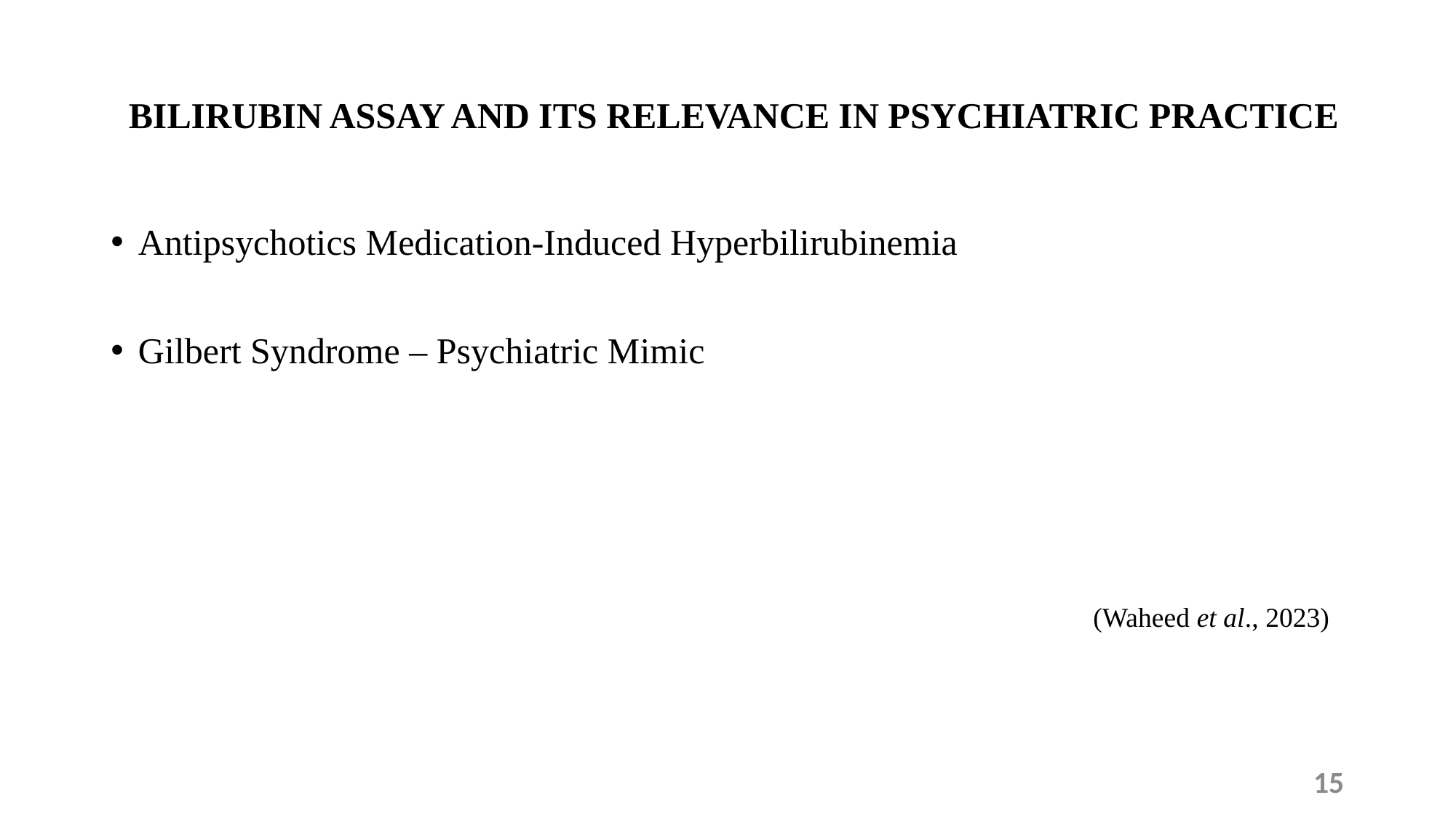

# BILIRUBIN ASSAY AND ITS RELEVANCE IN PSYCHIATRIC PRACTICE
Antipsychotics Medication-Induced Hyperbilirubinemia

Gilbert Syndrome – Psychiatric Mimic

					(Waheed et al., 2023)

15